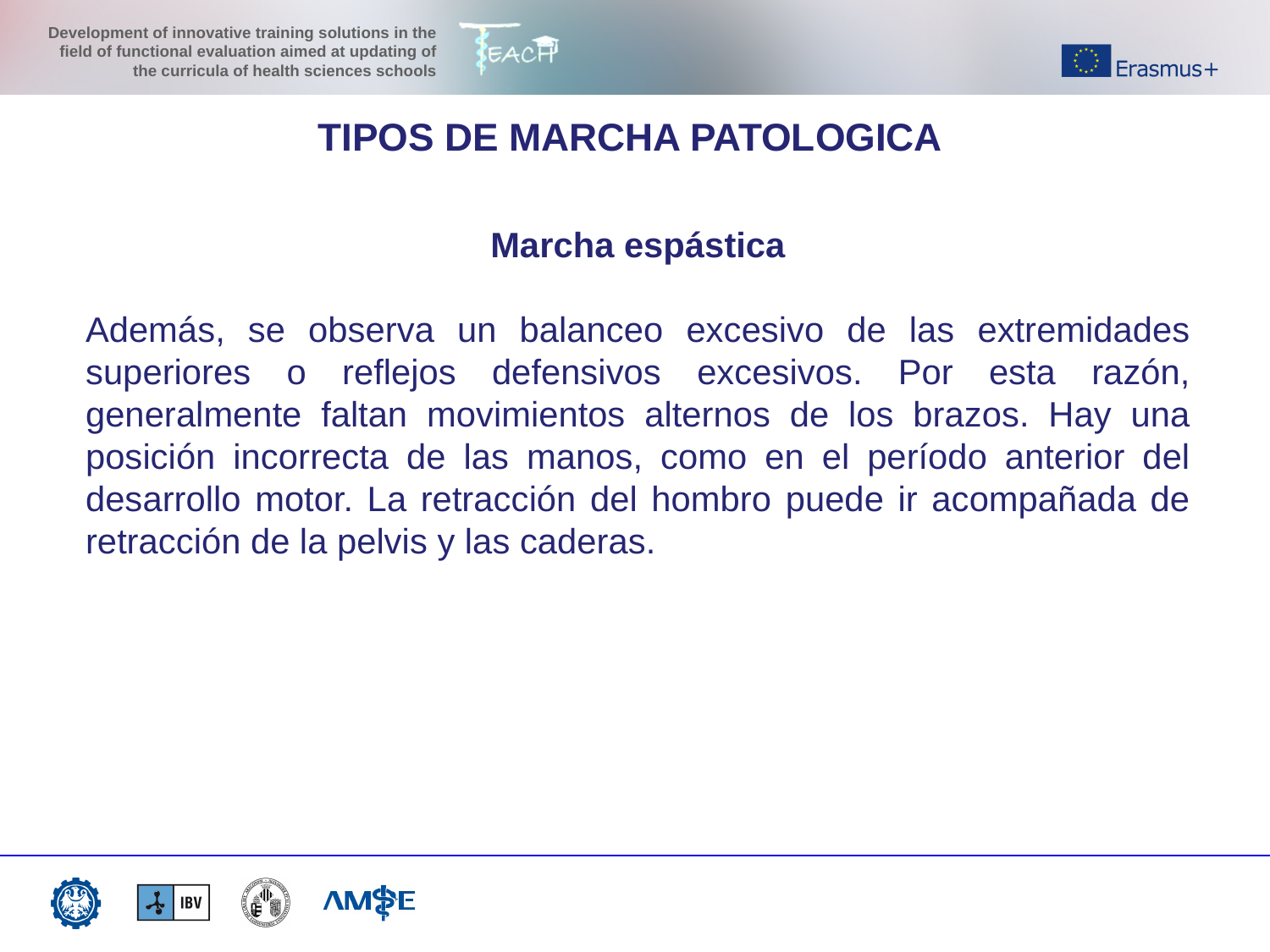

TIPOS DE MARCHA PATOLOGICA
Marcha espástica

Además, se observa un balanceo excesivo de las extremidades superiores o reflejos defensivos excesivos. Por esta razón, generalmente faltan movimientos alternos de los brazos. Hay una posición incorrecta de las manos, como en el período anterior del desarrollo motor. La retracción del hombro puede ir acompañada de retracción de la pelvis y las caderas.